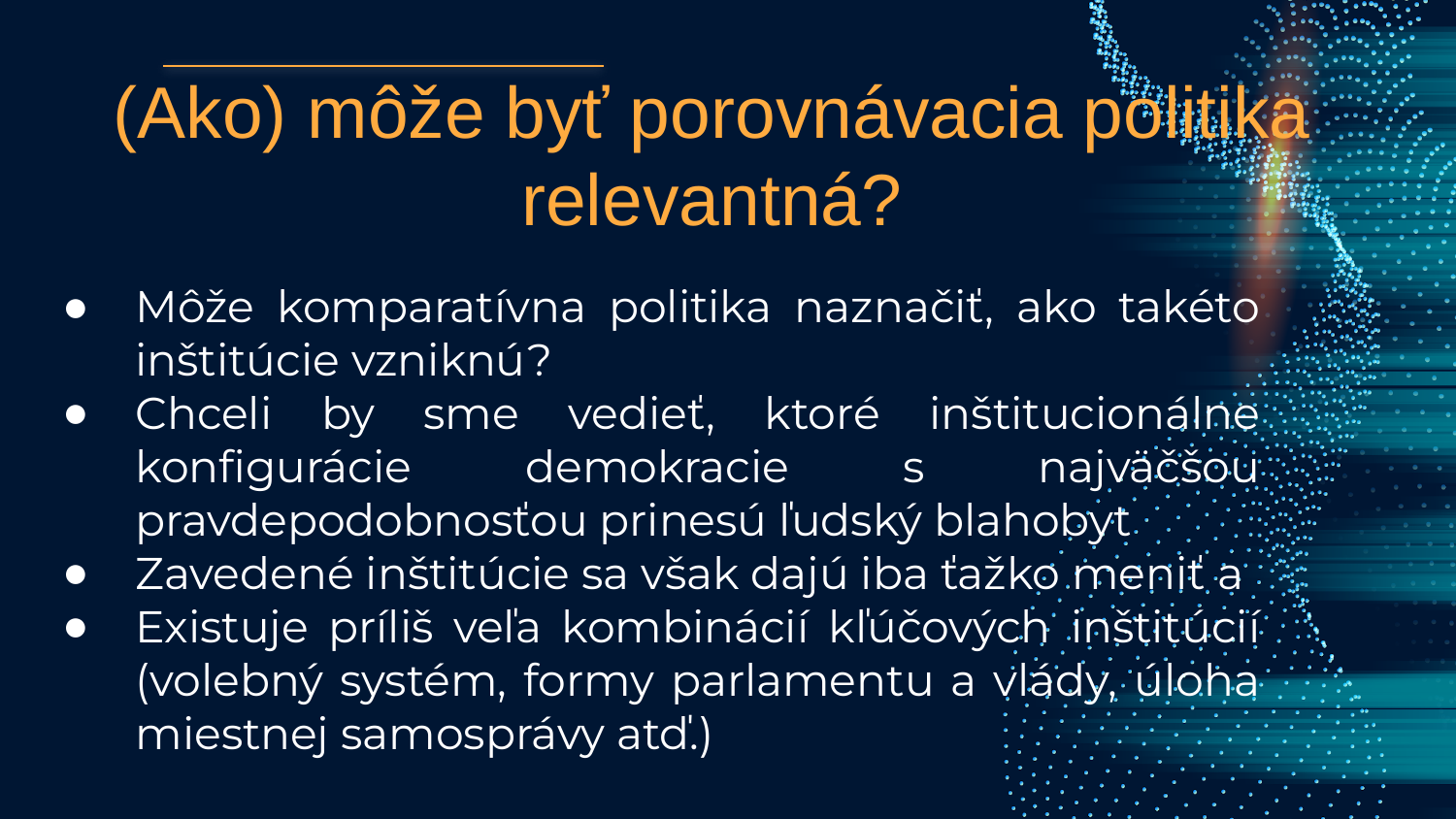

# (Ako) môže byť porovnávacia politika relevantná?
Môže komparatívna politika naznačiť, ako takéto inštitúcie vzniknú?
Chceli by sme vedieť, ktoré inštitucionálne konfigurácie demokracie s najväčšou pravdepodobnosťou prinesú ľudský blahobyt
Zavedené inštitúcie sa však dajú iba ťažko meniť a
Existuje príliš veľa kombinácií kľúčových inštitúcií (volebný systém, formy parlamentu a vlády, úloha miestnej samosprávy atď.)